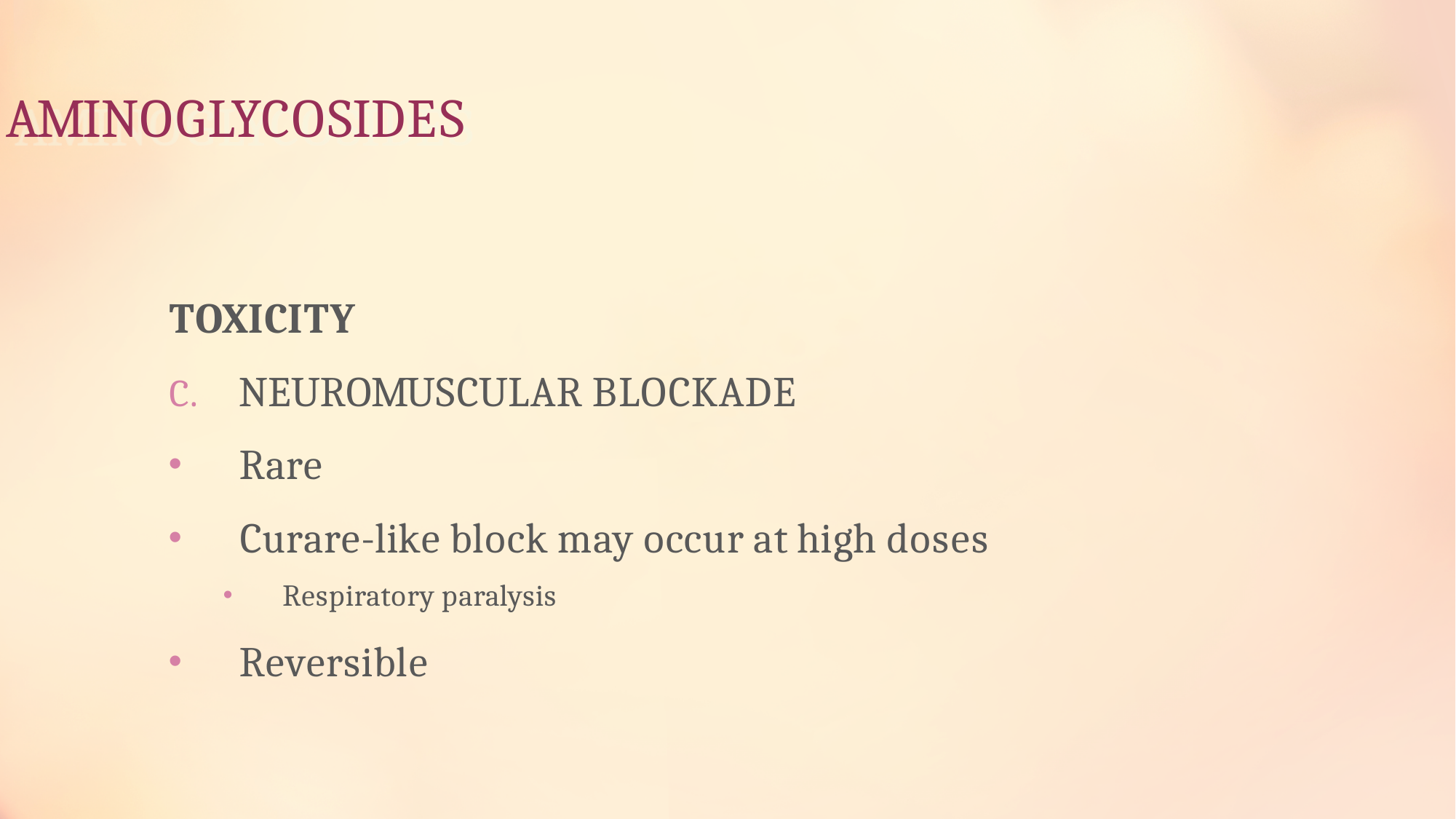

# AMINOGLYCOSIDES
TOXICITY
NEUROMUSCULAR BLOCKADE
Rare
Curare-like block may occur at high doses
Respiratory paralysis
Reversible